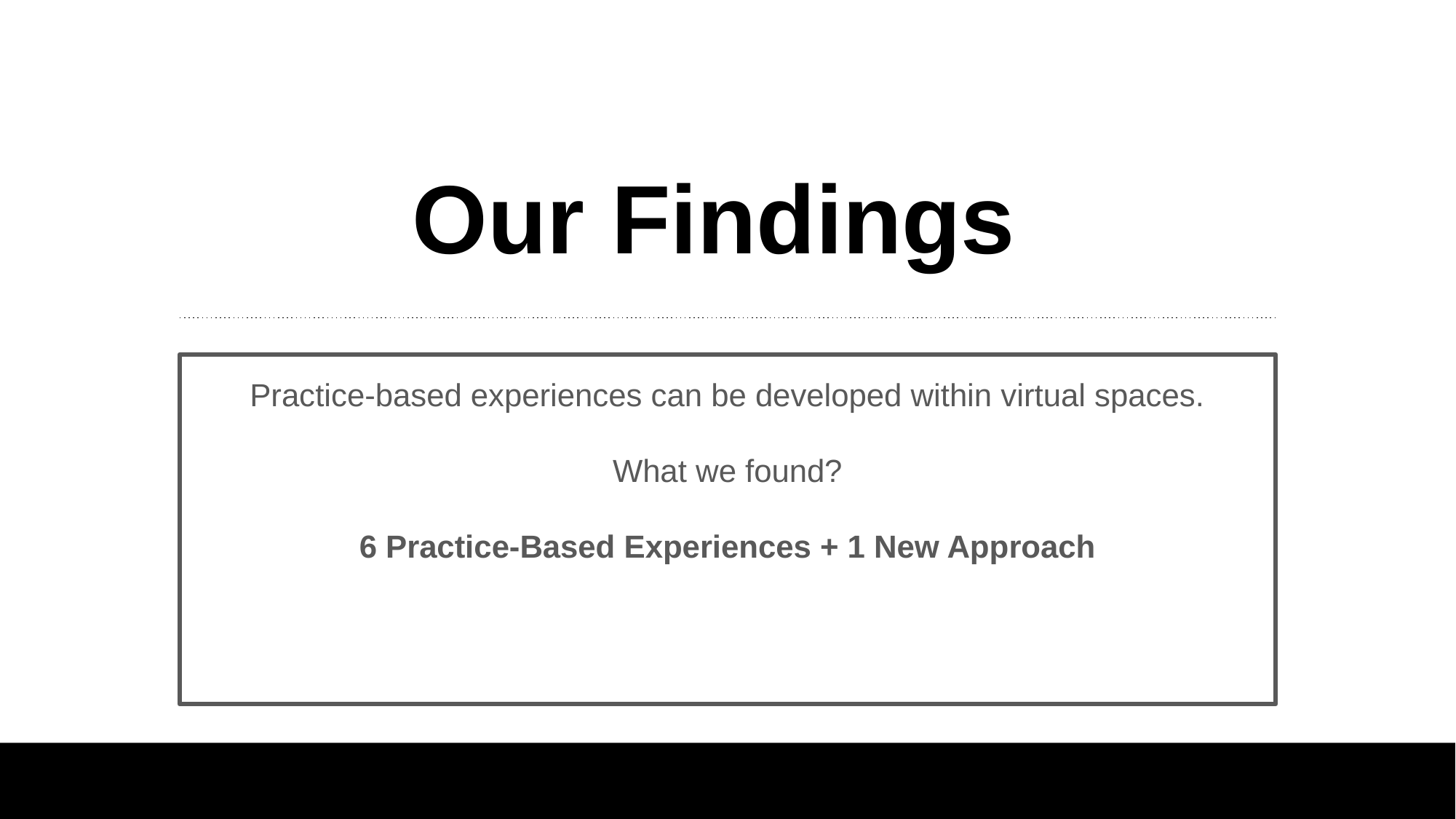

# Our Findings
Practice-based experiences can be developed within virtual spaces.
What we found?
6 Practice-Based Experiences + 1 New Approach